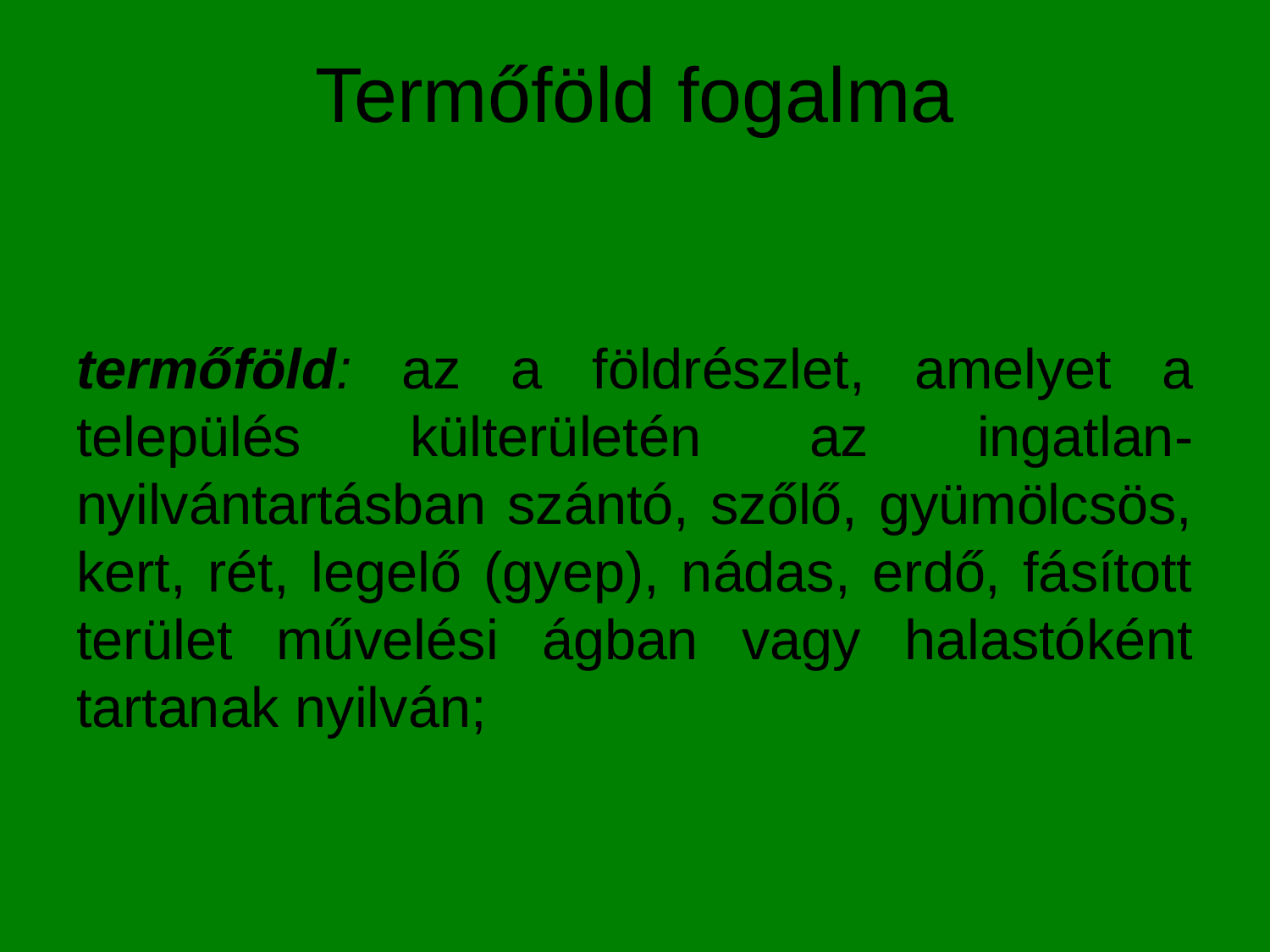

# Termőföld fogalma
termőföld: az a földrészlet, amelyet a település külterületén az ingatlan-nyilvántartásban szántó, szőlő, gyümölcsös, kert, rét, legelő (gyep), nádas, erdő, fásított terület művelési ágban vagy halastóként tartanak nyilván;